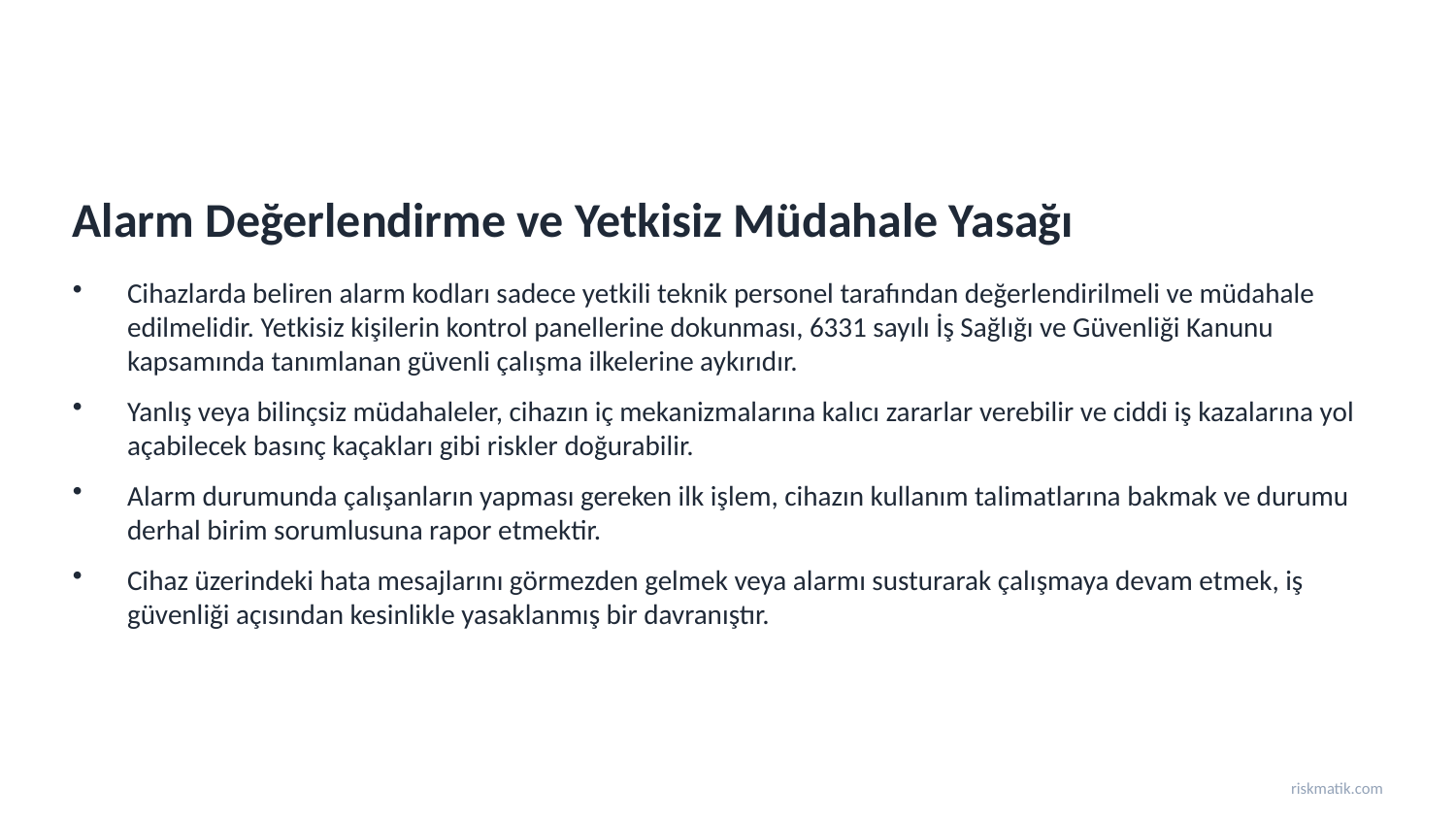

Alarm Değerlendirme ve Yetkisiz Müdahale Yasağı
Cihazlarda beliren alarm kodları sadece yetkili teknik personel tarafından değerlendirilmeli ve müdahale edilmelidir. Yetkisiz kişilerin kontrol panellerine dokunması, 6331 sayılı İş Sağlığı ve Güvenliği Kanunu kapsamında tanımlanan güvenli çalışma ilkelerine aykırıdır.
Yanlış veya bilinçsiz müdahaleler, cihazın iç mekanizmalarına kalıcı zararlar verebilir ve ciddi iş kazalarına yol açabilecek basınç kaçakları gibi riskler doğurabilir.
Alarm durumunda çalışanların yapması gereken ilk işlem, cihazın kullanım talimatlarına bakmak ve durumu derhal birim sorumlusuna rapor etmektir.
Cihaz üzerindeki hata mesajlarını görmezden gelmek veya alarmı susturarak çalışmaya devam etmek, iş güvenliği açısından kesinlikle yasaklanmış bir davranıştır.
riskmatik.com